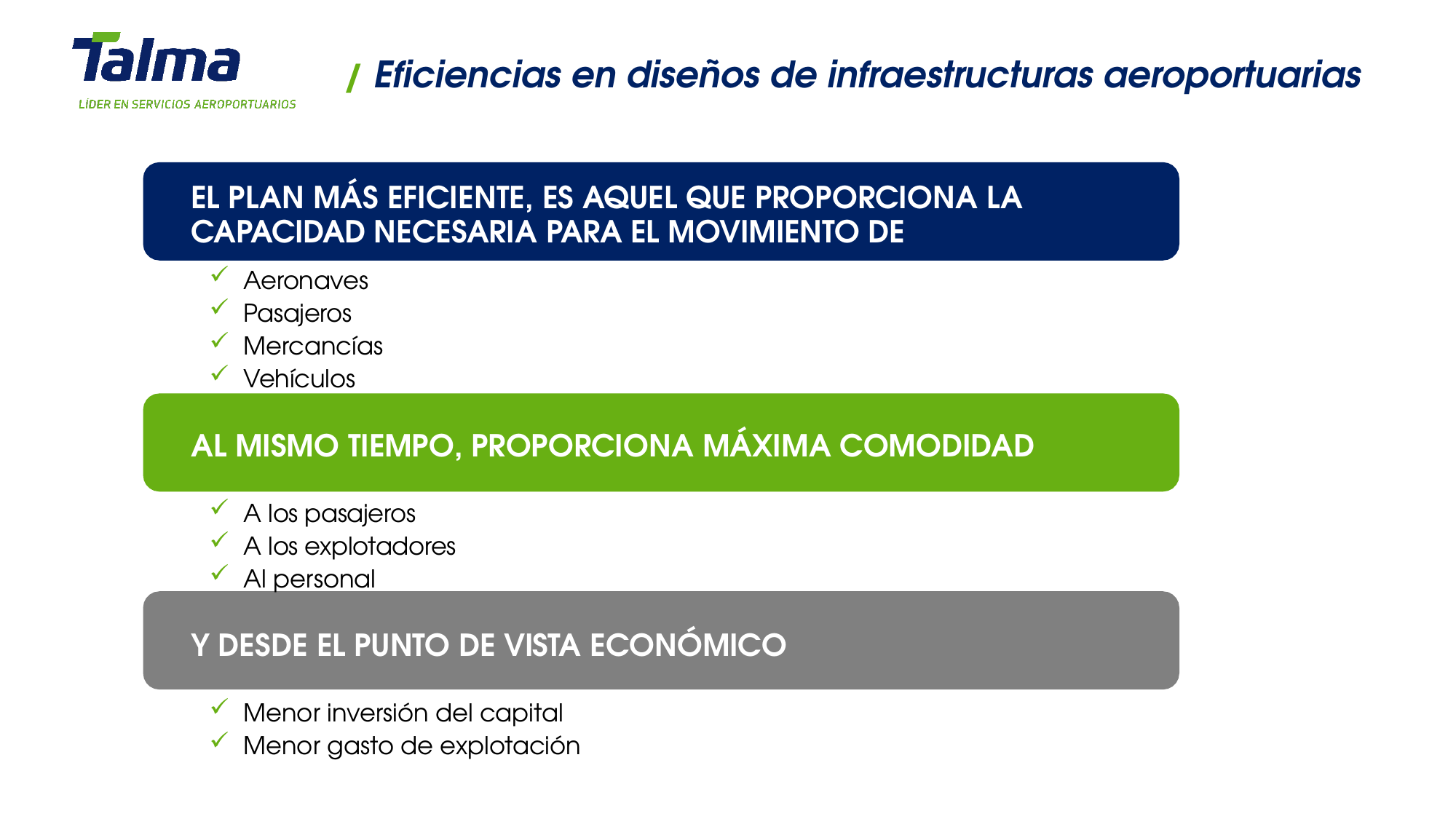

/ Eficiencias en diseños de infraestructuras aeroportuarias

EL PLAN MÁS EFICIENTE, ES AQUEL QUE PROPORCIONA LA CAPACIDAD NECESARIA PARA EL MOVIMIENTO DE
Aeronaves
Pasajeros
Mercancías
Vehículos

AL MISMO TIEMPO, PROPORCIONA MÁXIMA COMODIDAD

A los pasajeros
A los explotadores
Al personal

Y DESDE EL PUNTO DE VISTA ECONÓMICO

Menor inversión del capital
Menor gasto de explotación